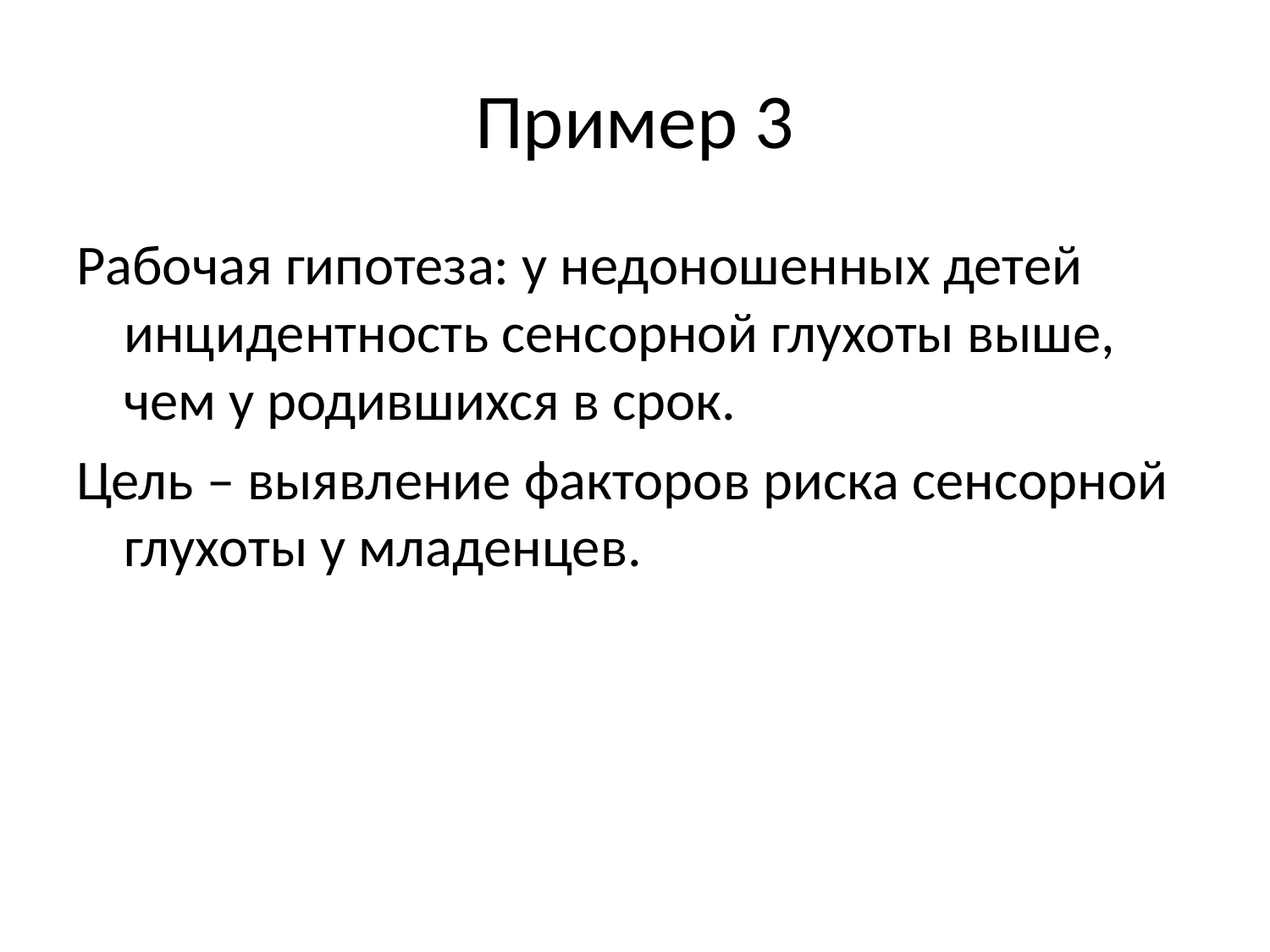

# Пример 3
Рабочая гипотеза: у недоношенных детей инцидентность сенсорной глухоты выше, чем у родившихся в срок.
Цель – выявление факторов риска сенсорной глухоты у младенцев.